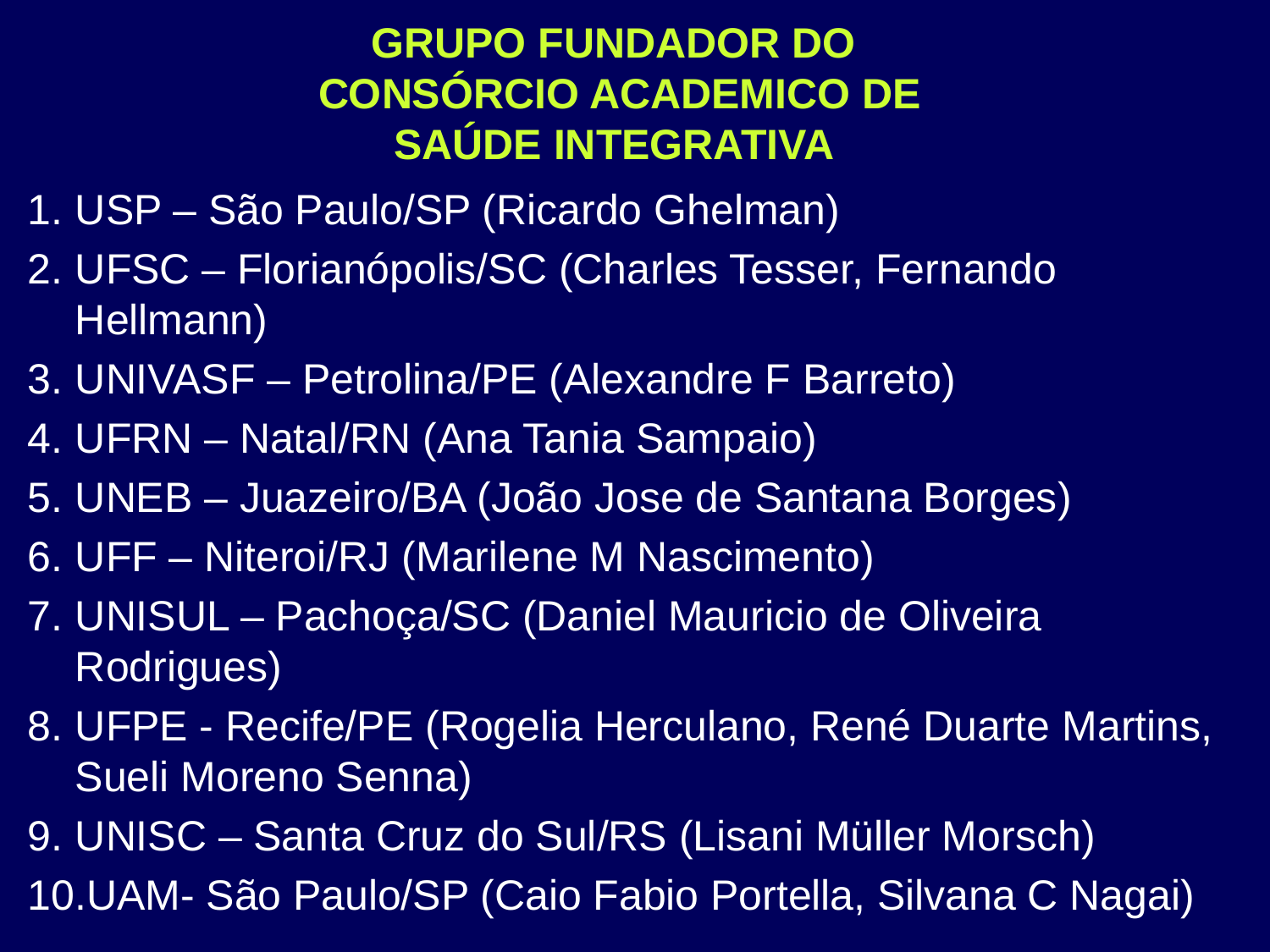

# GRUPO FUNDADOR DO CONSÓRCIO ACADEMICO DE SAÚDE INTEGRATIVA
USP – São Paulo/SP (Ricardo Ghelman)
UFSC – Florianópolis/SC (Charles Tesser, Fernando Hellmann)
UNIVASF – Petrolina/PE (Alexandre F Barreto)
UFRN – Natal/RN (Ana Tania Sampaio)
UNEB – Juazeiro/BA (João Jose de Santana Borges)
UFF – Niteroi/RJ (Marilene M Nascimento)
UNISUL – Pachoça/SC (Daniel Mauricio de Oliveira Rodrigues)
UFPE - Recife/PE (Rogelia Herculano, René Duarte Martins, Sueli Moreno Senna)
UNISC – Santa Cruz do Sul/RS (Lisani Müller Morsch)
UAM- São Paulo/SP (Caio Fabio Portella, Silvana C Nagai)